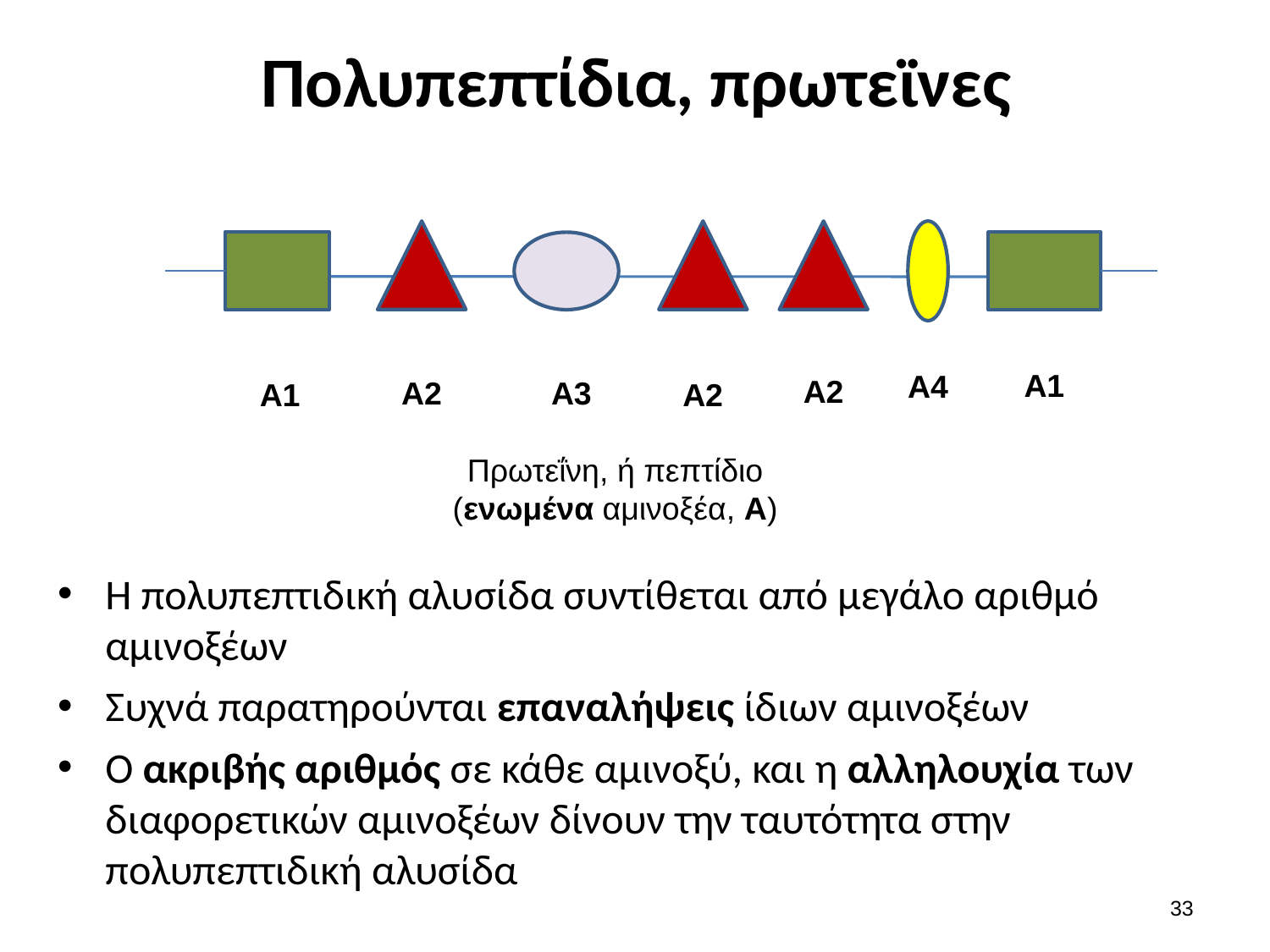

# Πολυπεπτίδια, πρωτεϊνες

Α1
Α4
Α2
Α2
Α3
Α1
Α2
Πρωτεΐνη, ή πεπτίδιο (ενωμένα αμινοξέα, Α)
Η πολυπεπτιδική αλυσίδα συντίθεται από μεγάλο αριθμό αμινοξέων
Συχνά παρατηρούνται επαναλήψεις ίδιων αμινοξέων
Ο ακριβής αριθμός σε κάθε αμινοξύ, και η αλληλουχία των διαφορετικών αμινοξέων δίνουν την ταυτότητα στην πολυπεπτιδική αλυσίδα
33